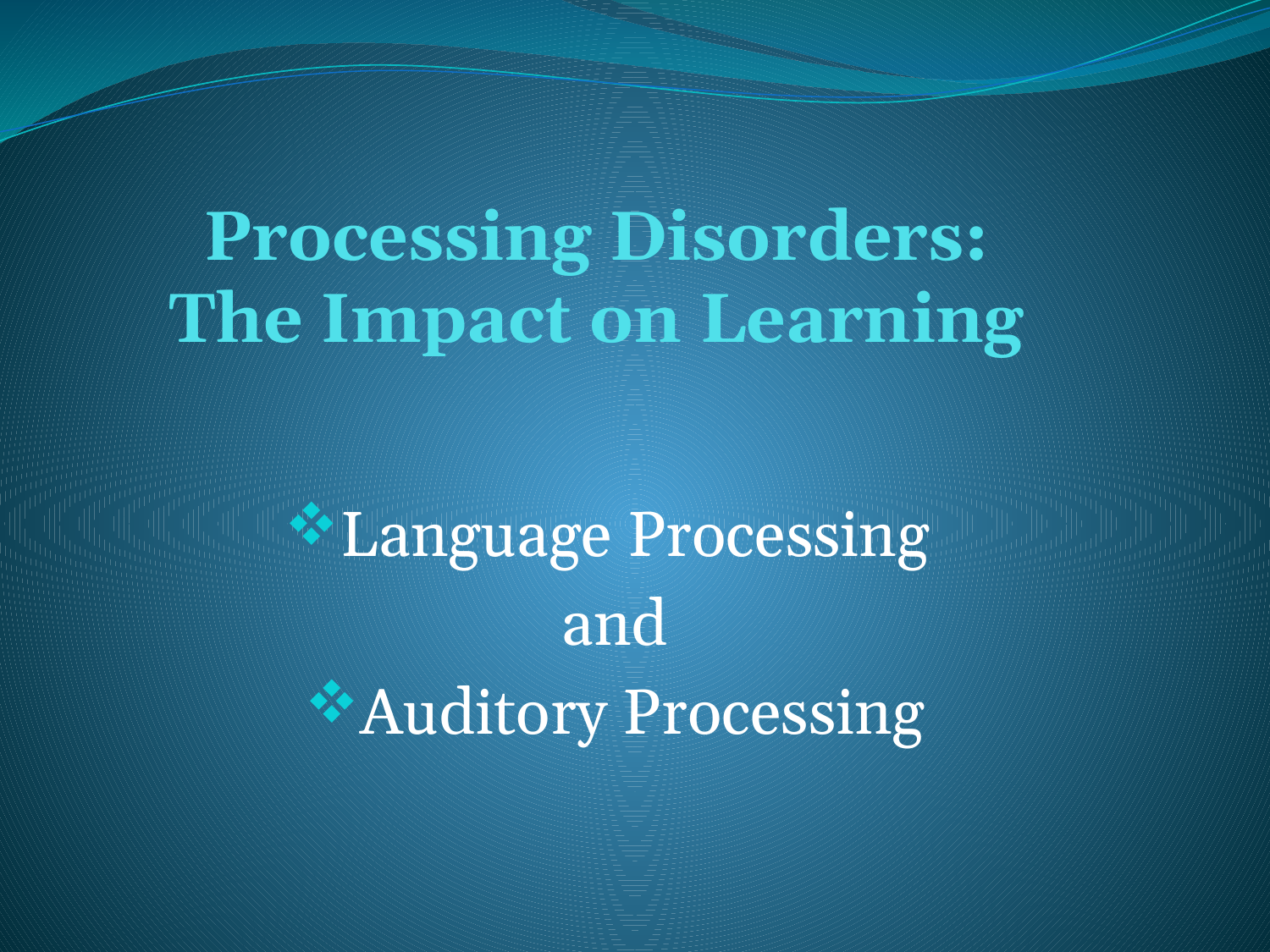

# Processing Disorders: The Impact on Learning
Language Processing
and
Auditory Processing